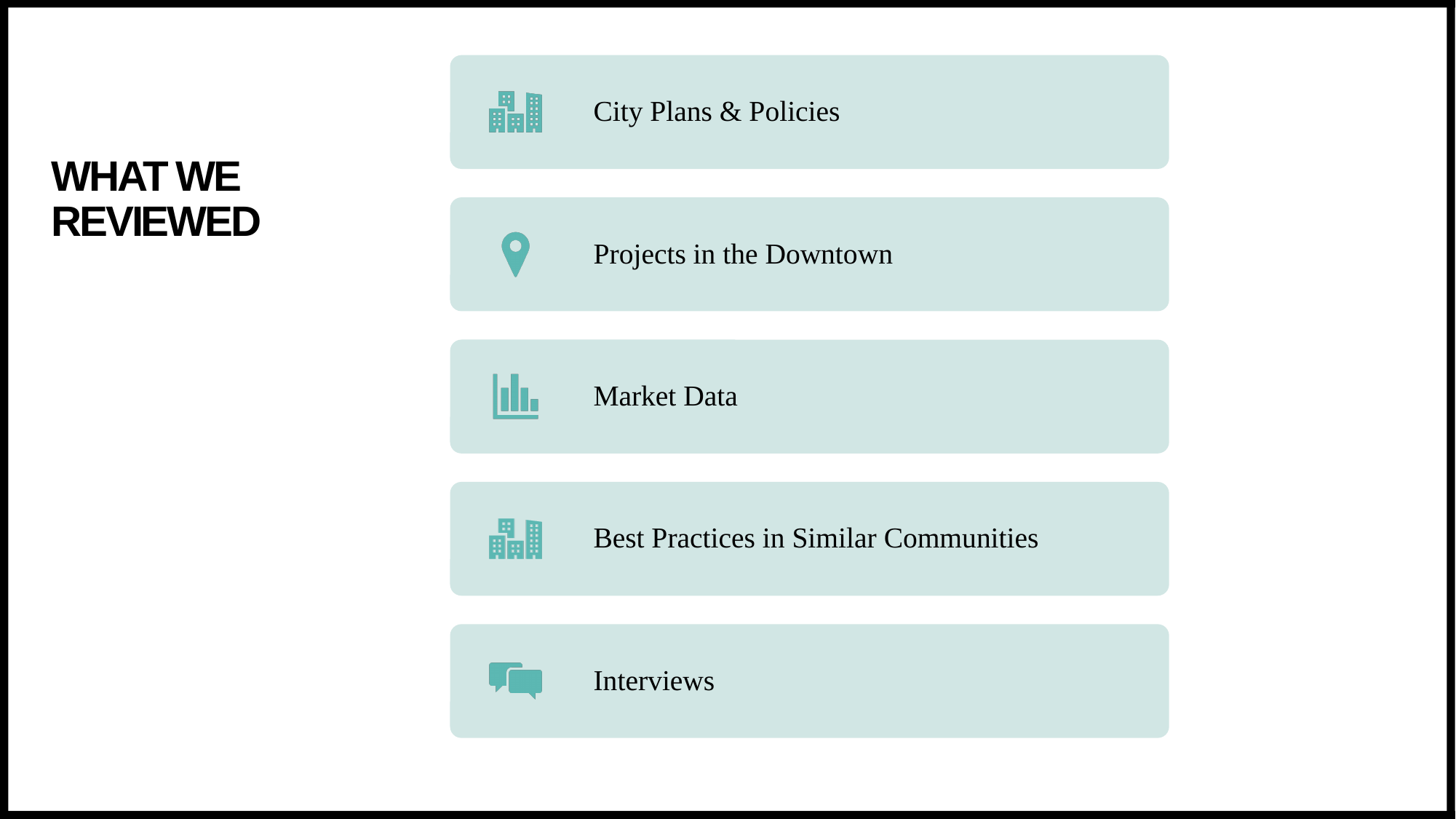

# What we Reviewed
City Plans & Policies
Projects in the Downtown
Market Data
Best Practices in Similar Communities
Interviews